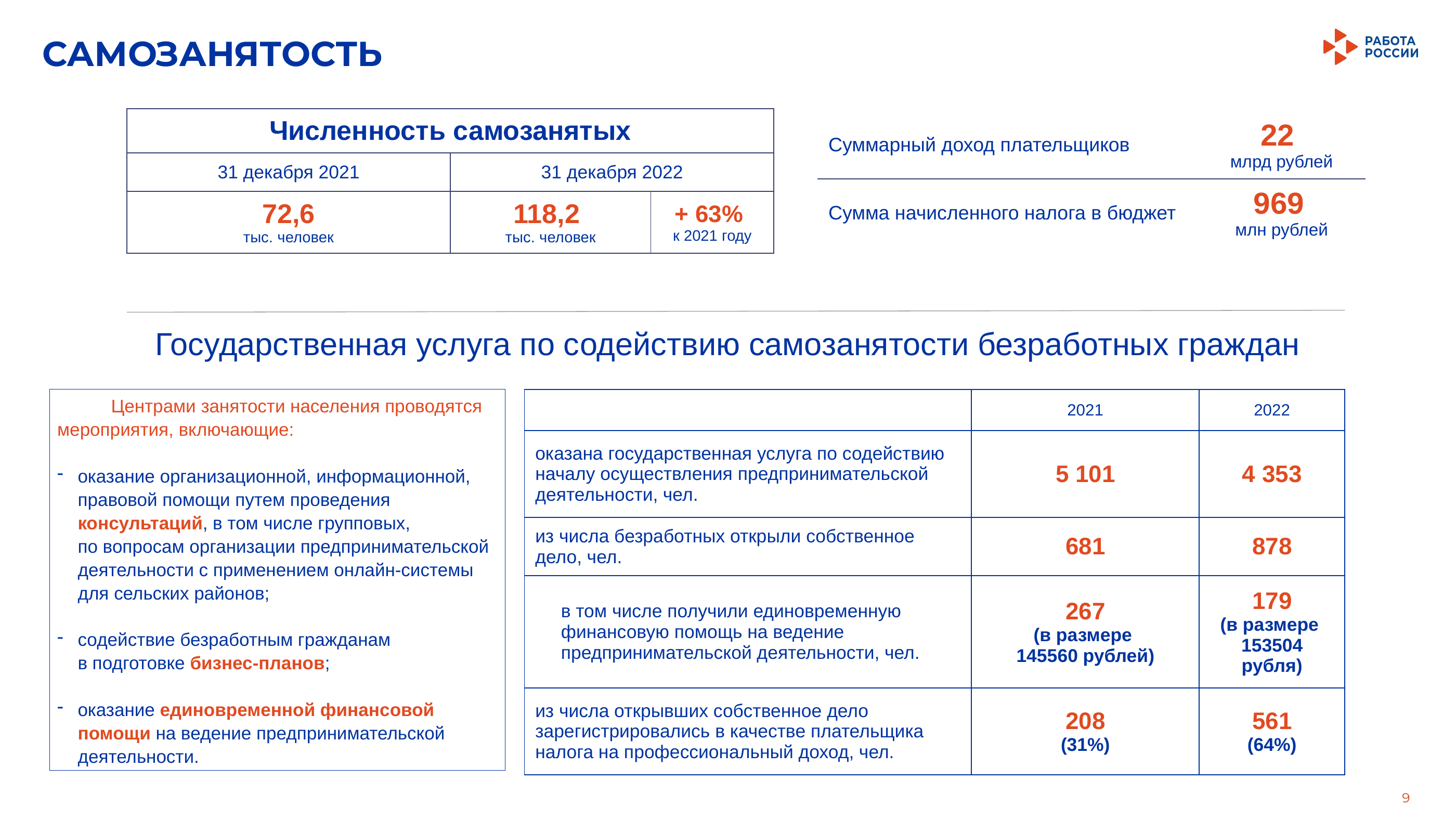

САМОЗАНЯТОСТЬ
| Численность самозанятых |  |  |
| --- | --- | --- |
| 31 декабря 2021 | 31 декабря 2022 |  |
| 72,6 тыс. человек | 118,2 тыс. человек | + 63% к 2021 году |
| Суммарный доход плательщиков | 22 млрд рублей |
| --- | --- |
| Сумма начисленного налога в бюджет | 969 млн рублей |
Государственная услуга по содействию самозанятости безработных граждан
Центрами занятости населения проводятся    мероприятия, включающие:

оказание организационной, информационной, правовой помощи путем проведения консультаций, в том числе групповых,
по вопросам организации предпринимательской деятельности с применением онлайн-системы для сельских районов;

содействие безработным гражданам
в подготовке бизнес-планов;

оказание единовременной финансовой помощи на ведение предпринимательской деятельности.
|  |  | 2021 | 2022 |
| --- | --- | --- | --- |
| оказана государственная услуга по содействию началу осуществления предпринимательской деятельности, чел. |  | 5 101 | 4 353 |
| из числа безработных открыли собственное дело, чел. |  | 681 | 878 |
|  | в том числе получили единовременную финансовую помощь на ведение предпринимательской деятельности, чел. | 267 (в размере 145560 рублей) | 179 (в размере 153504 рубля) |
| из числа открывших собственное дело зарегистрировались в качестве плательщика налога на профессиональный доход, чел. |  | 208 (31%) | 561 (64%) |